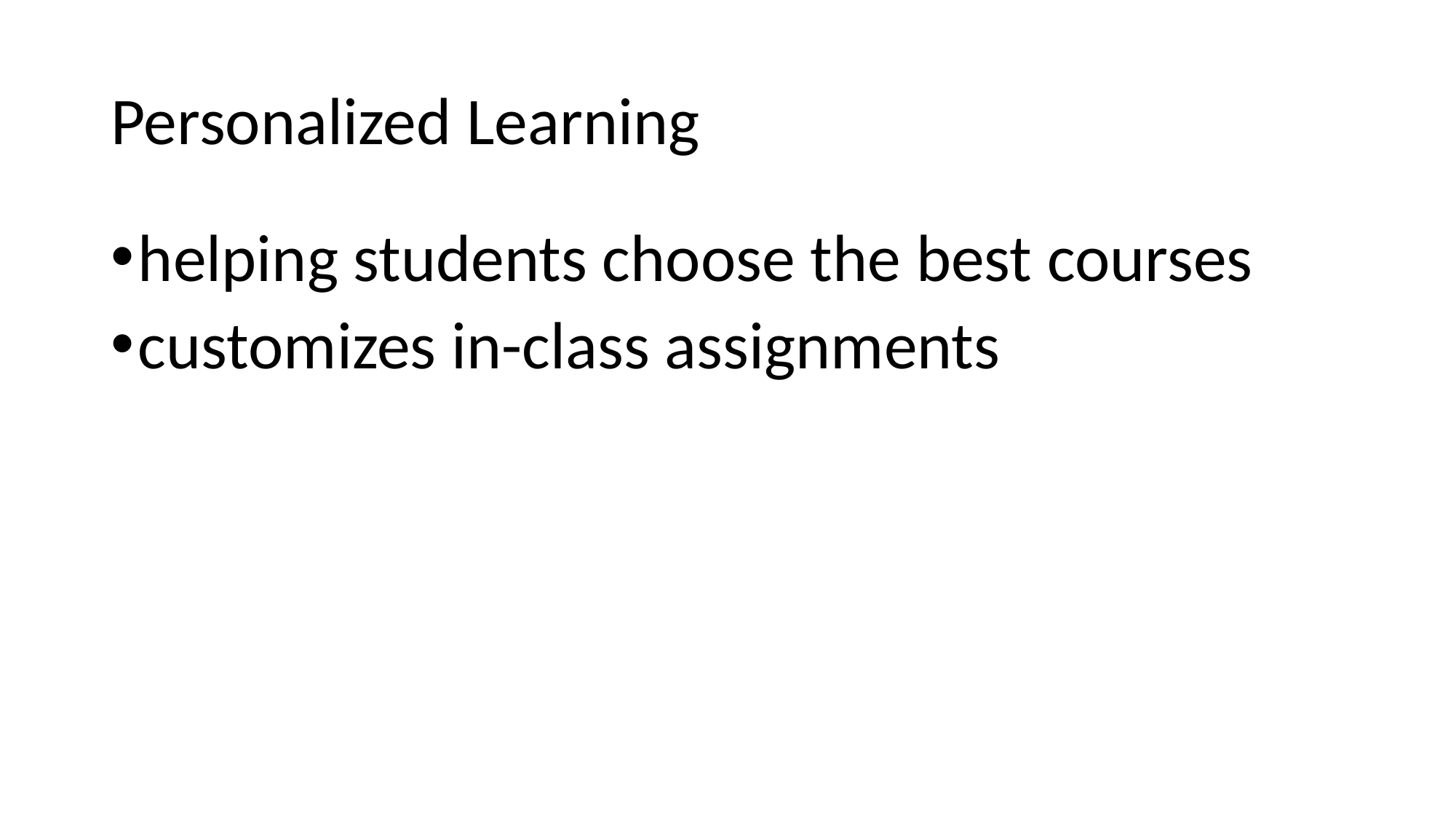

# Personalized Learning
helping students choose the best courses
customizes in-class assignments